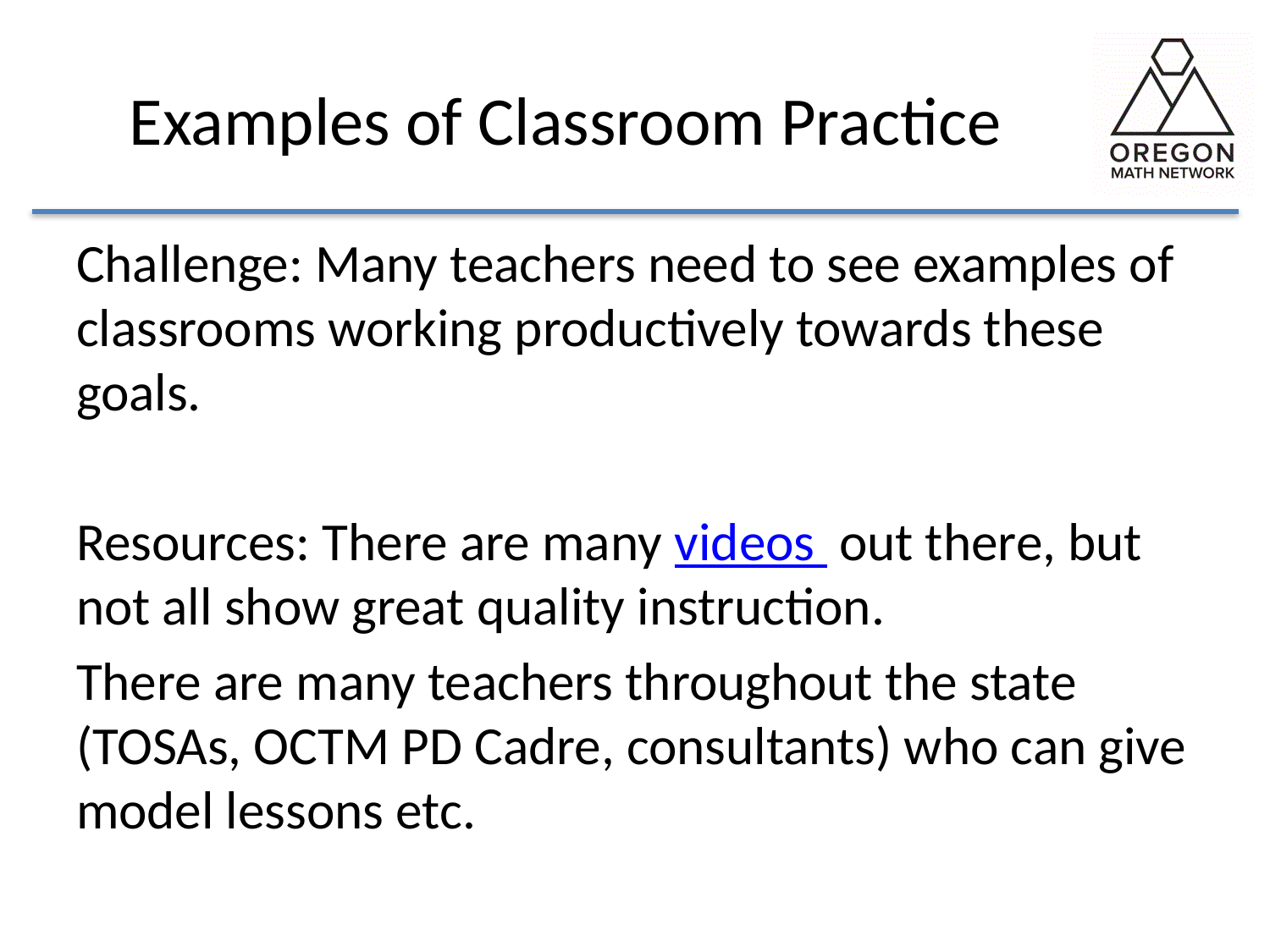

# Examples of Classroom Practice
Challenge: Many teachers need to see examples of classrooms working productively towards these goals.

Resources: There are many videos  out there, but not all show great quality instruction.
There are many teachers throughout the state (TOSAs, OCTM PD Cadre, consultants) who can give model lessons etc.